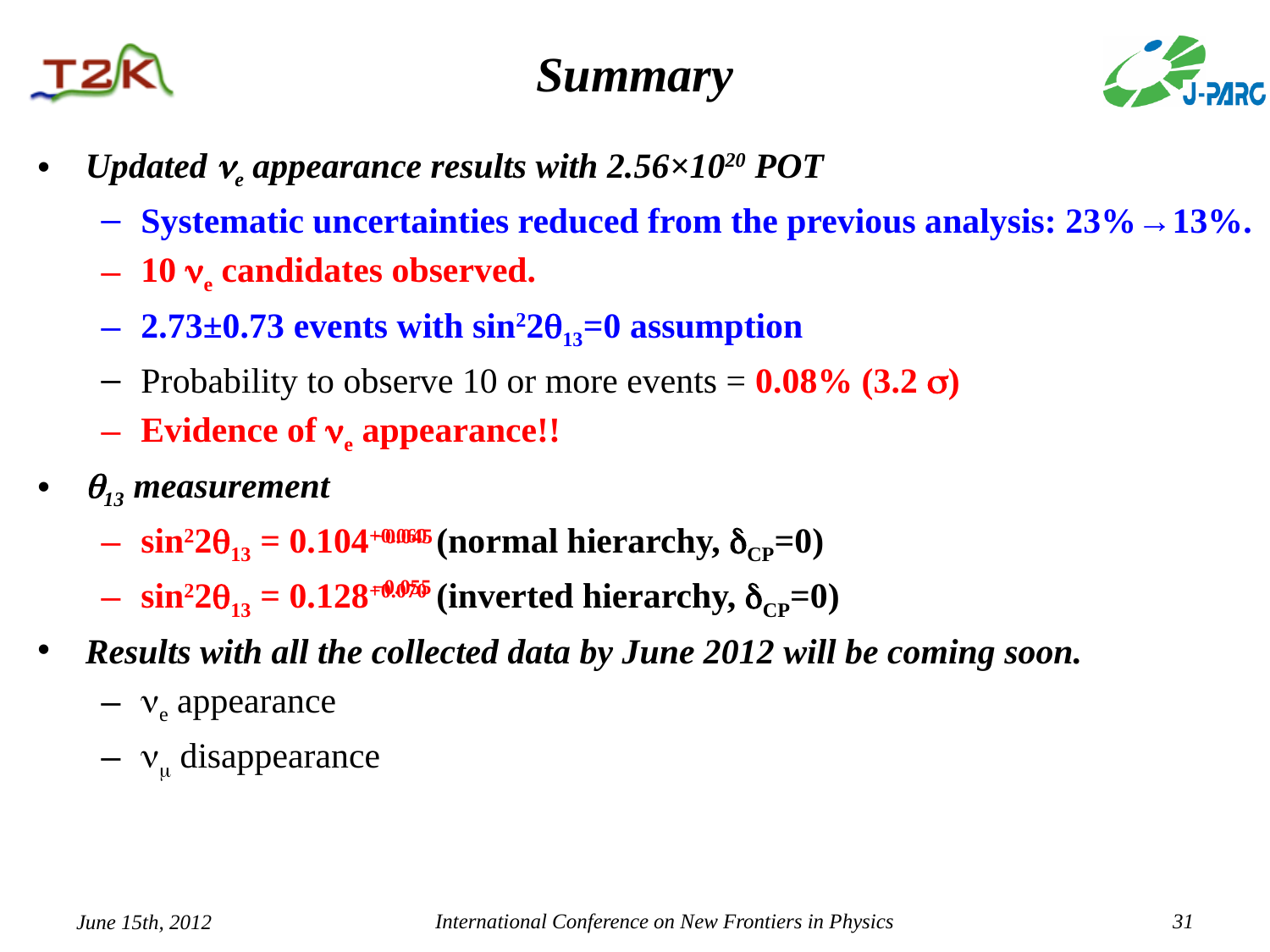

# Summary
Updated νe appearance results with 2.56×1020 POT
Systematic uncertainties reduced from the previous analysis: 23%→13%.
10 νe candidates observed.
2.73±0.73 events with sin22θ13=0 assumption
Probability to observe 10 or more events = 0.08% (3.2 σ)
Evidence of νe appearance!!
θ13 measurement
sin22θ13 = 0.104+0.060 (normal hierarchy, δCP=0)
sin22θ13 = 0.128+0.070 (inverted hierarchy, δCP=0)
Results with all the collected data by June 2012 will be coming soon.
νe appearance
νμ disappearance

−0.045
−0.055
International Conference on New Frontiers in Physics
31
June 15th, 2012